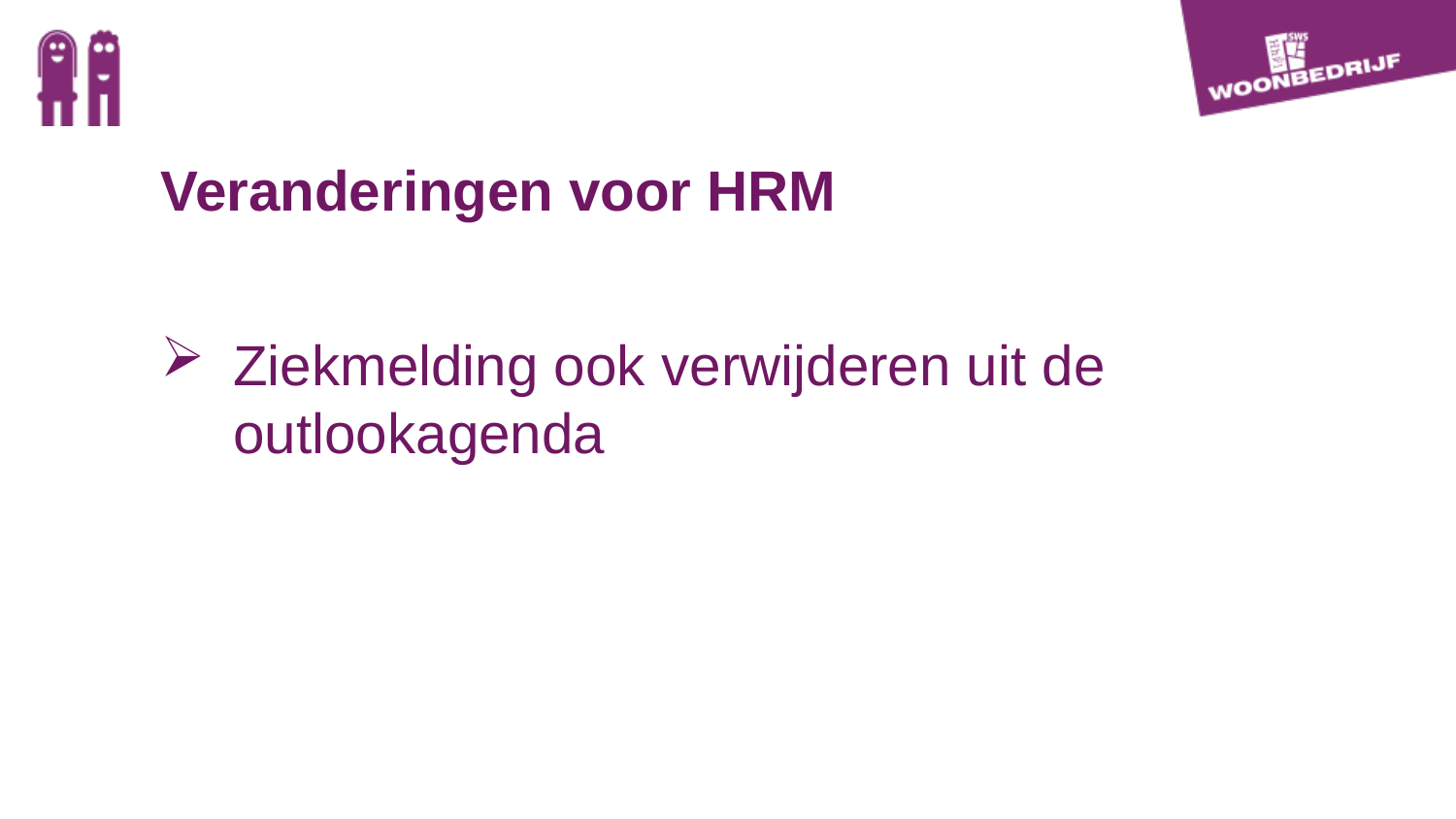

Veranderingen voor HRM
Ziekmelding ook verwijderen uit de outlookagenda